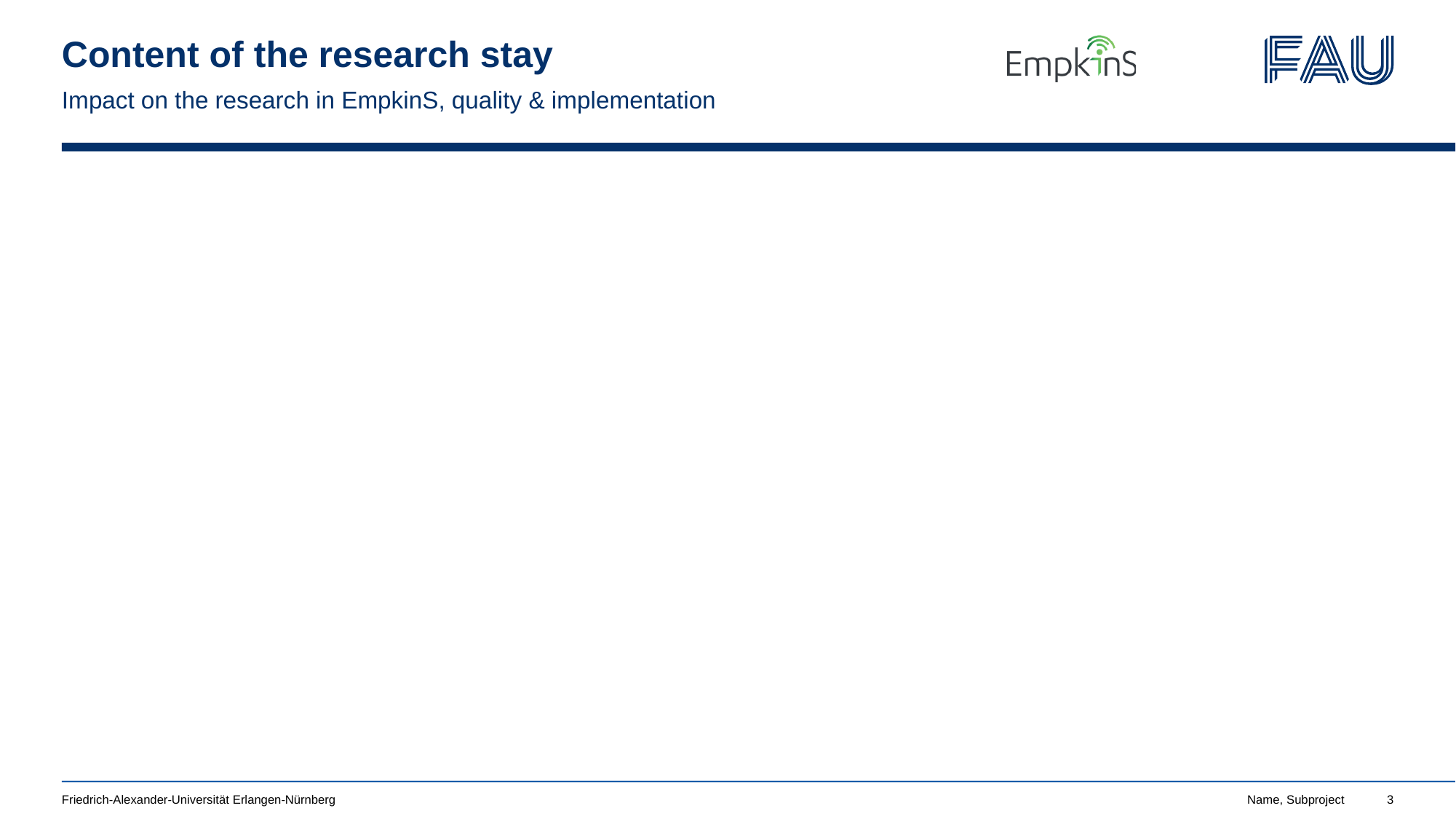

# Content of the research stay
Impact on the research in EmpkinS, quality & implementation

Friedrich-Alexander-Universität Erlangen-Nürnberg
Name, Subproject
3